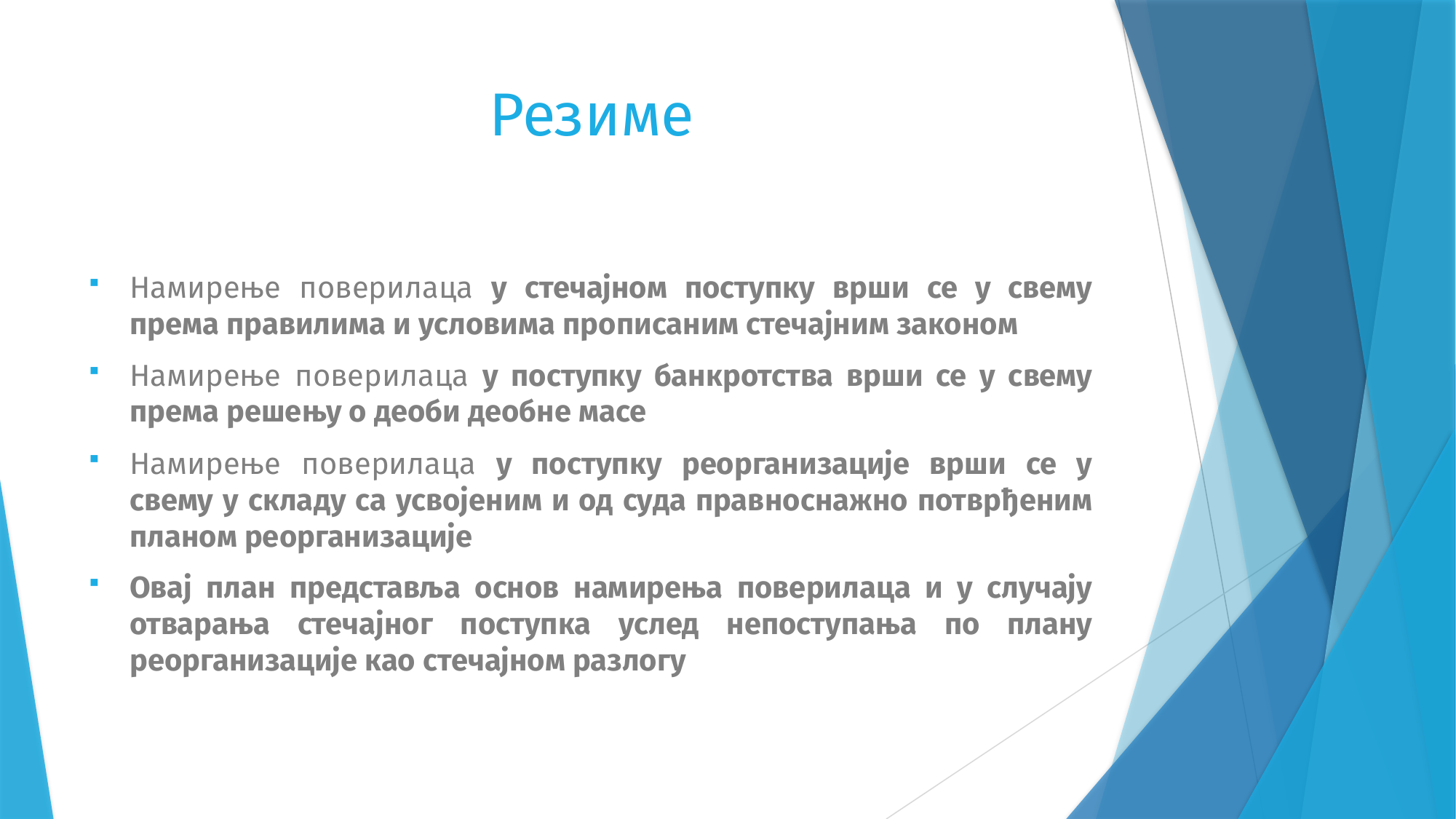

# Резиме
Намирење поверилаца у стечајном поступку врши се у свему према правилима и условима прописаним стечајним законом
Намирење поверилаца у поступку банкротства врши се у свему према решењу о деоби деобне масе
Намирење поверилаца у поступку реорганизације врши се у свему у складу са усвојеним и од суда правноснажно потврђеним планом реорганизације
Овај план представља основ намирења поверилаца и у случају отварања стечајног поступка услед непоступања по плану реорганизације као стечајном разлогу